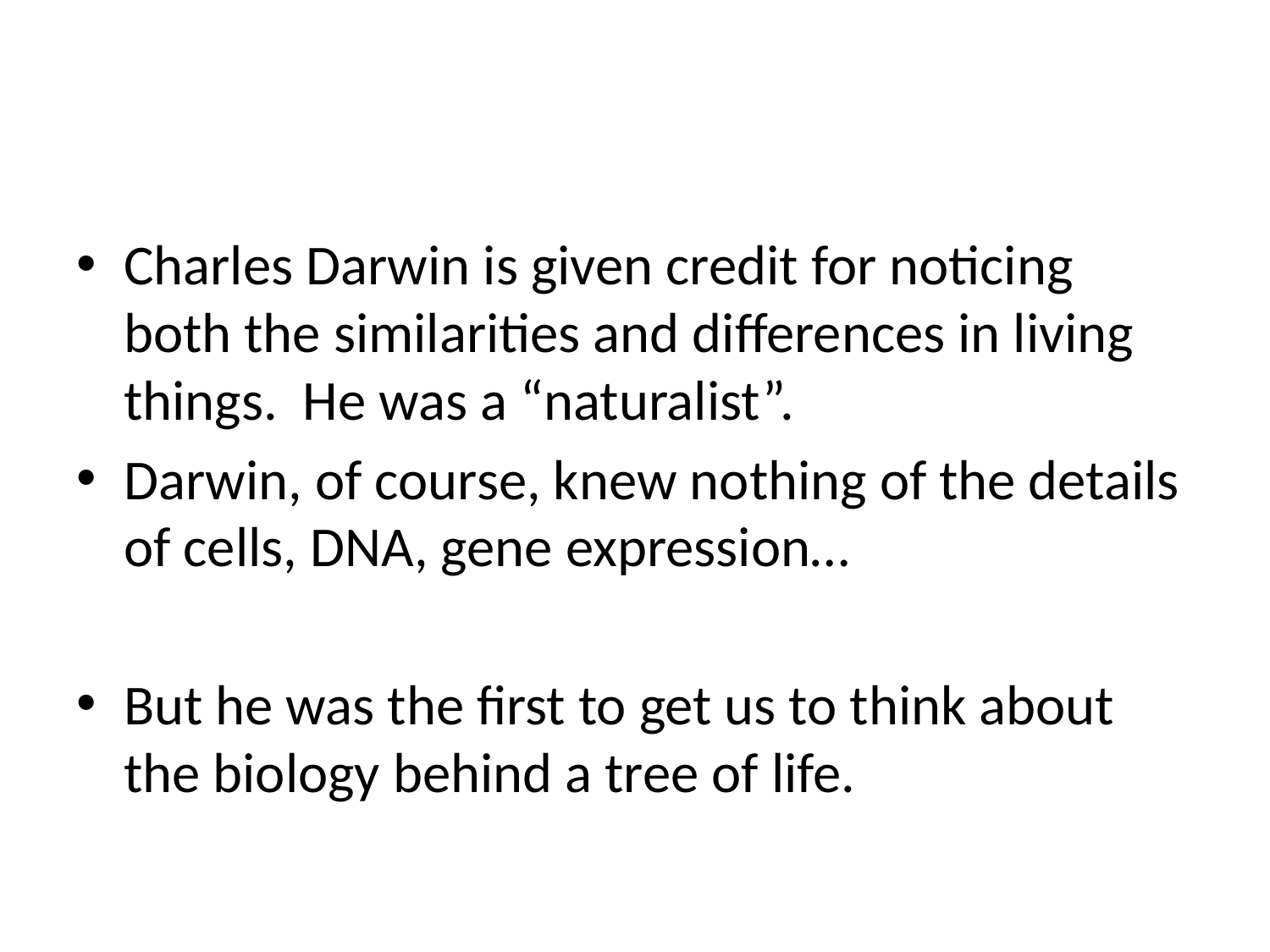

#
Charles Darwin is given credit for noticing both the similarities and differences in living things.  He was a “naturalist”.
Darwin, of course, knew nothing of the details of cells, DNA, gene expression…

But he was the first to get us to think about the biology behind a tree of life.